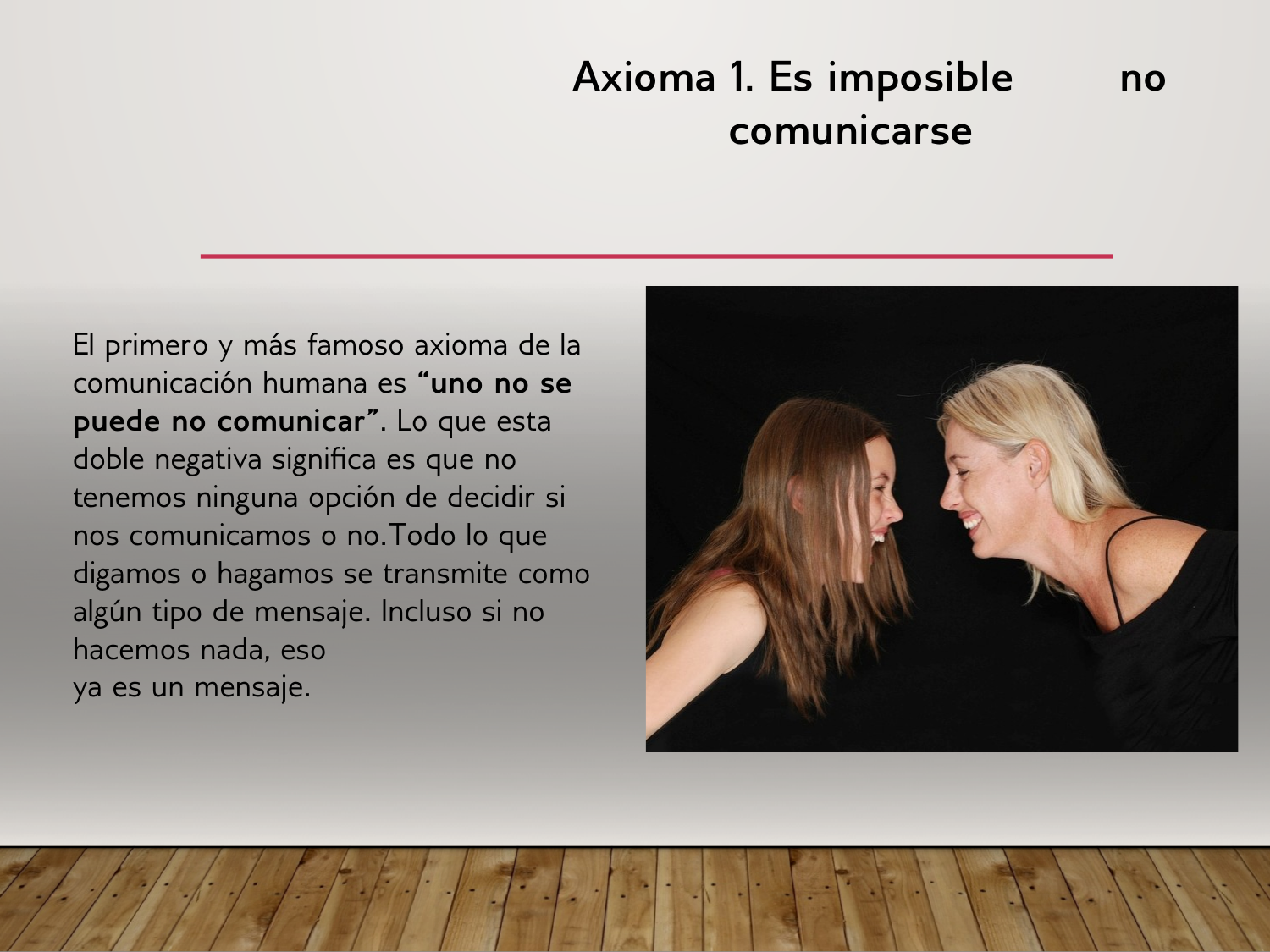

Axioma 1. Es imposible
comunicarse
no

El primero y más famoso axioma de la
comunicación humana es “uno no se puede no comunicar”. Lo que esta doble negativa significa es que no tenemos ninguna opción de decidir si nos comunicamos o no.Todo lo que digamos o hagamos se transmite como algún tipo de mensaje. Incluso si no hacemos nada, eso
ya es un mensaje.